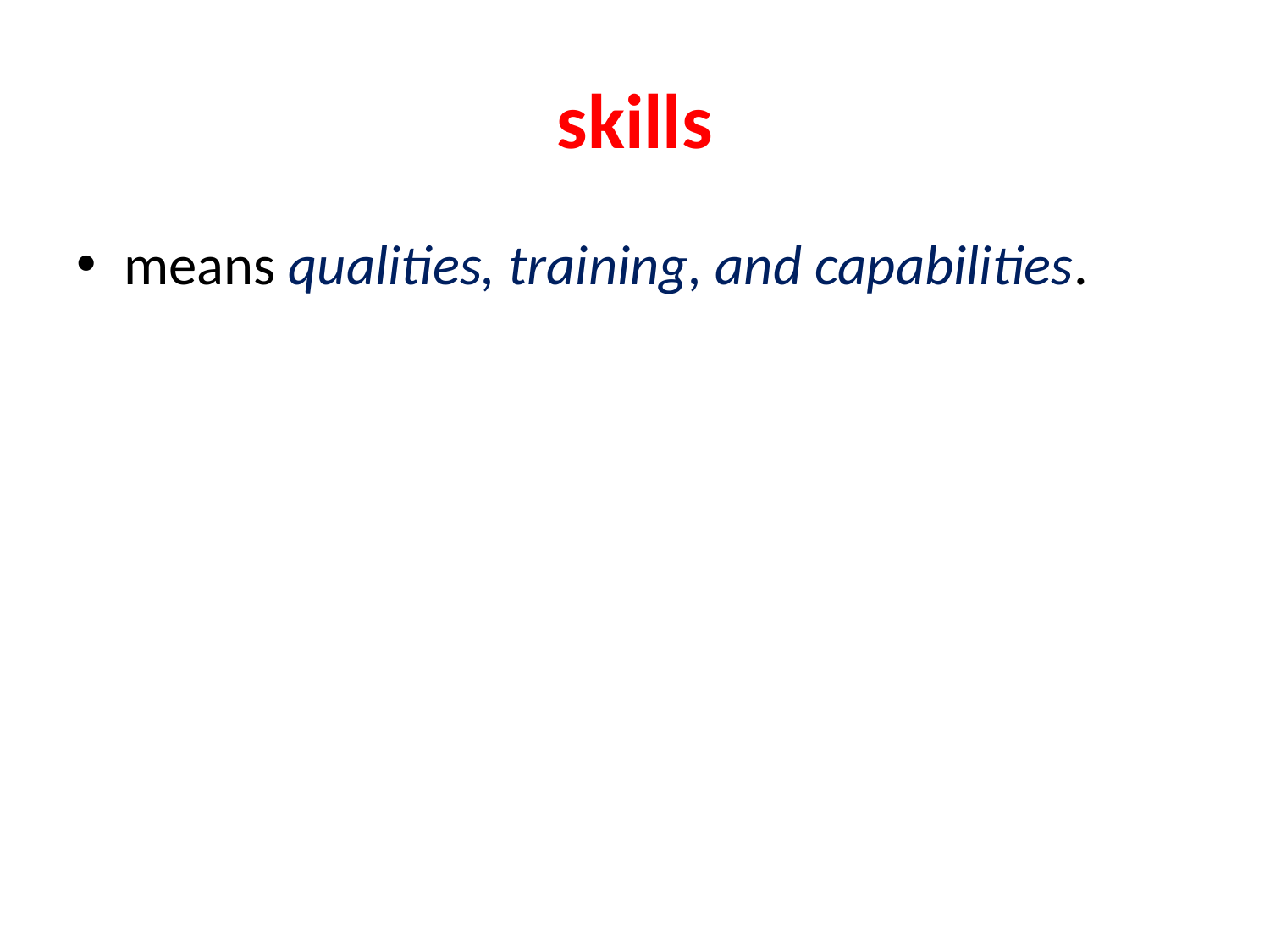

# skills
means qualities, training, and capabilities.